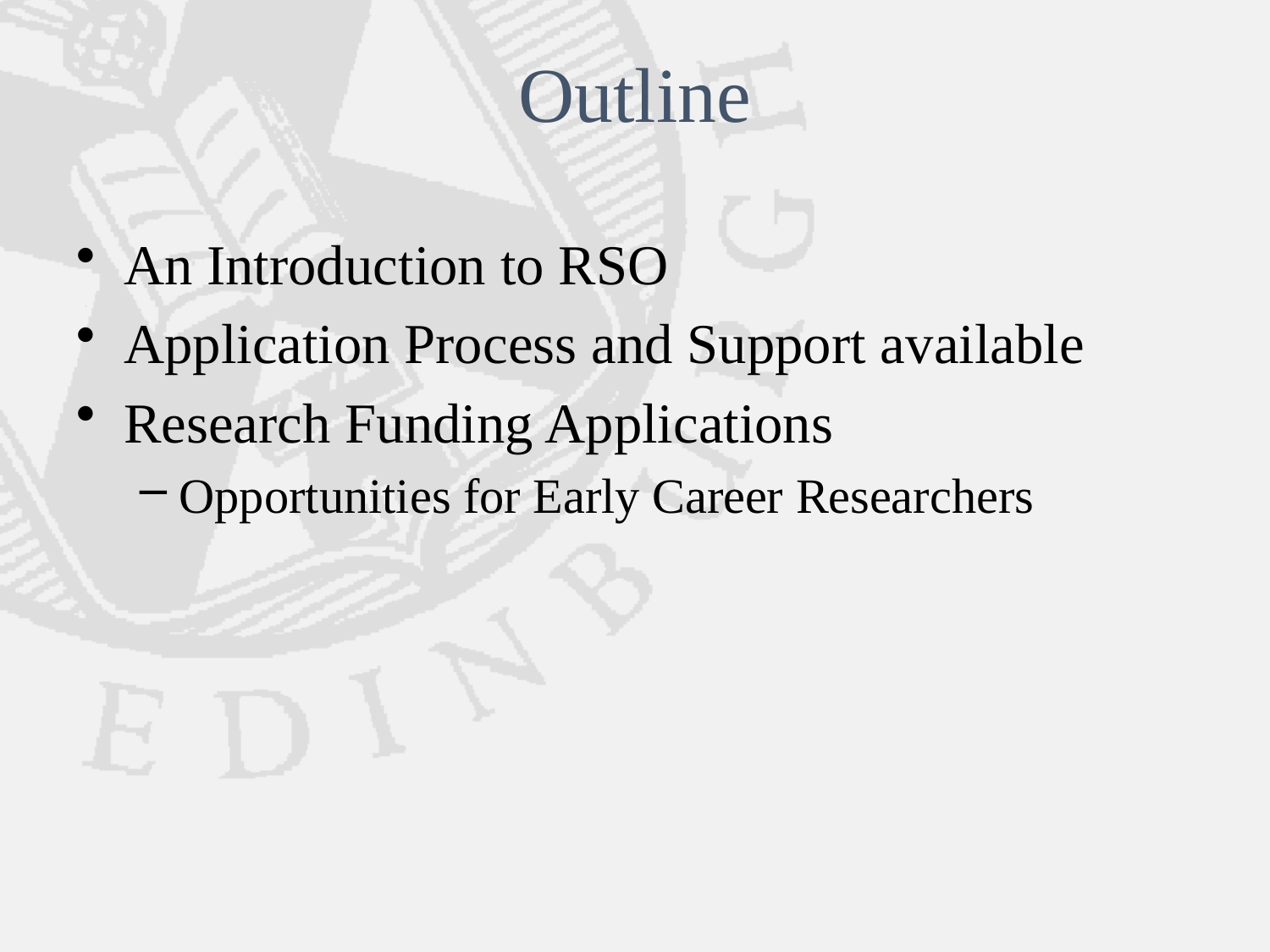

# Outline
An Introduction to RSO
Application Process and Support available
Research Funding Applications
Opportunities for Early Career Researchers